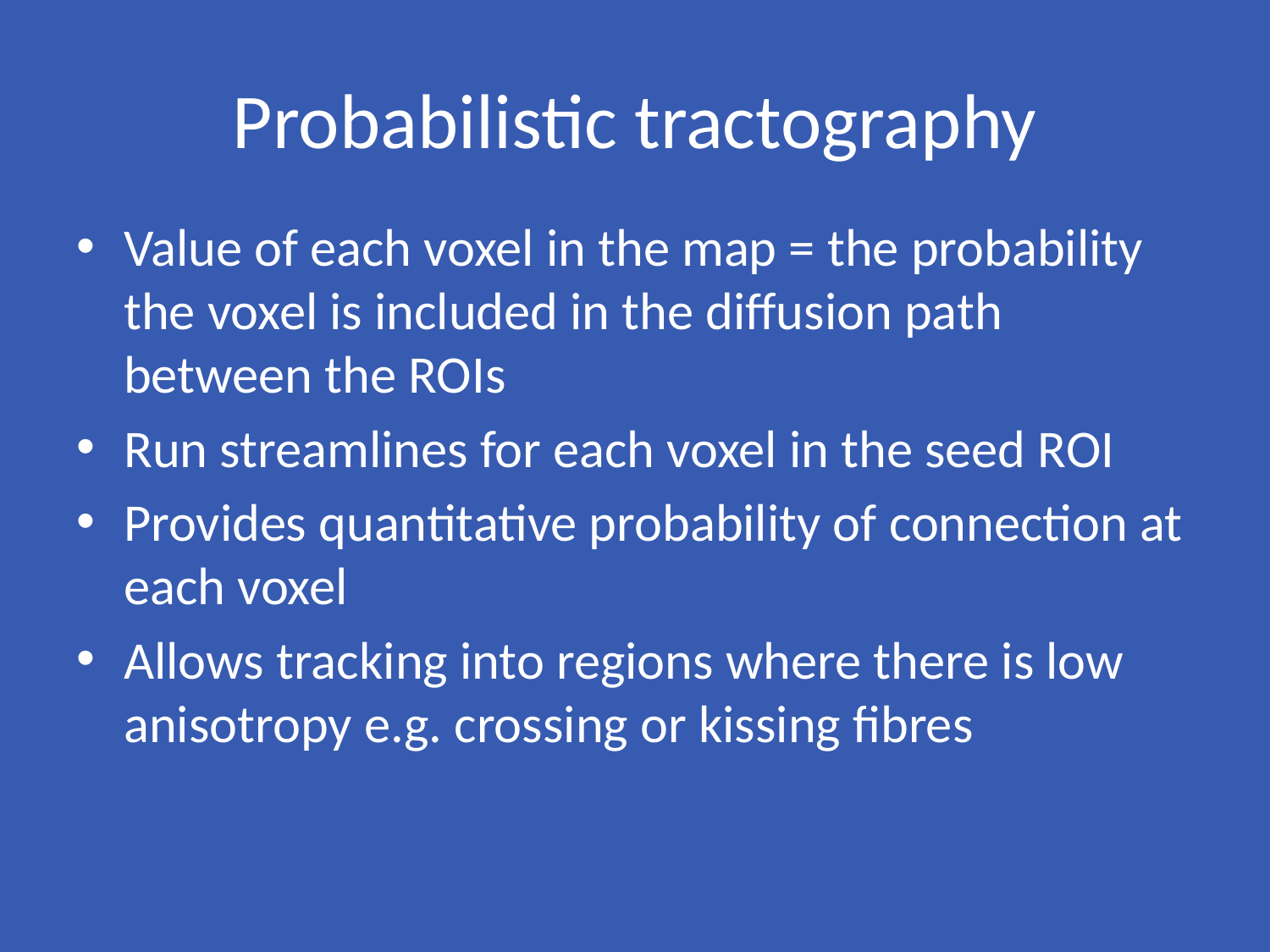

# Probabilistic tractography
Value of each voxel in the map = the probability the voxel is included in the diffusion path between the ROIs
Run streamlines for each voxel in the seed ROI
Provides quantitative probability of connection at each voxel
Allows tracking into regions where there is low anisotropy e.g. crossing or kissing fibres